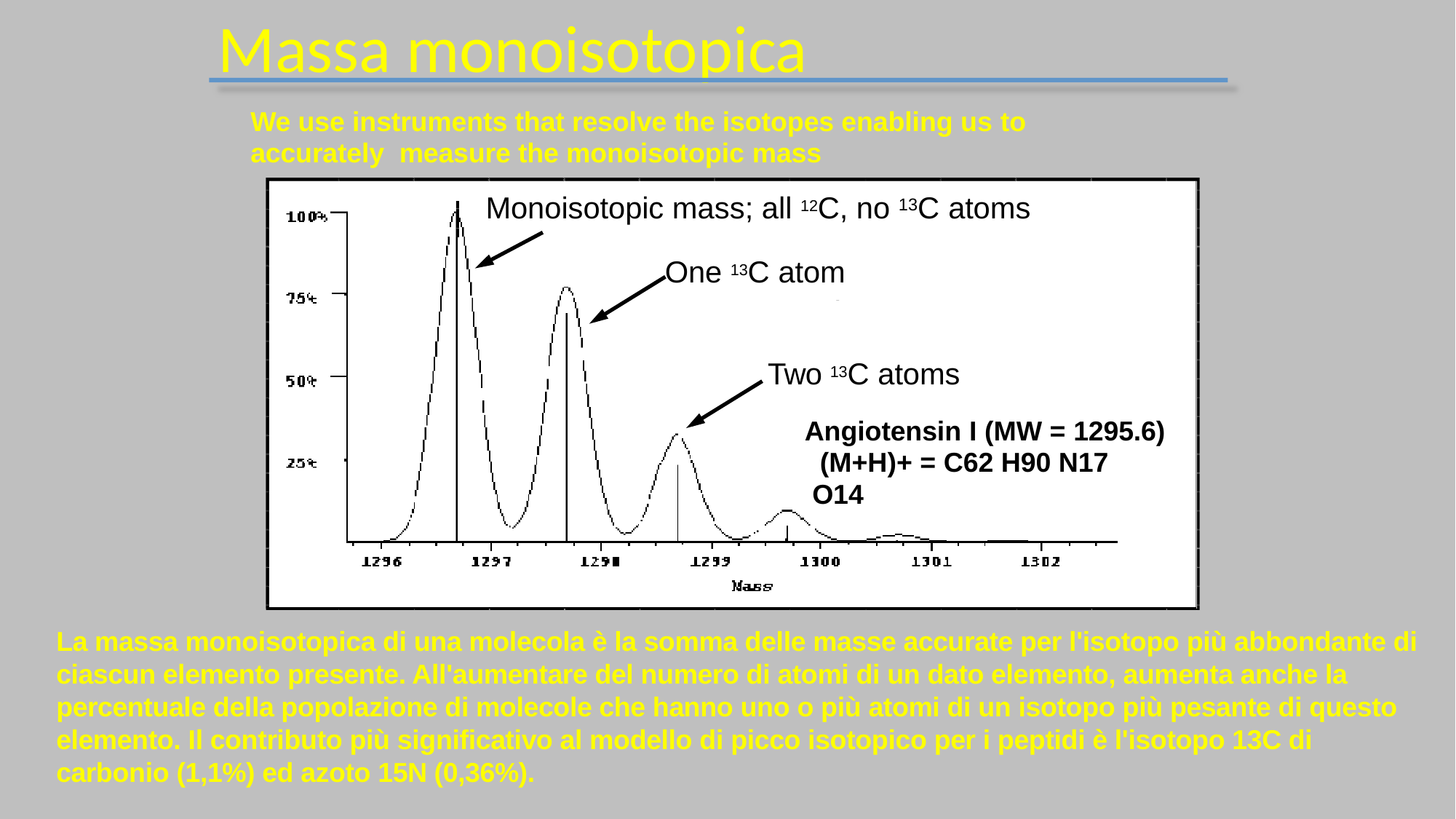

# Massa monoisotopica

We use instruments that resolve the isotopes enabling us to accurately  measure the monoisotopic mass
Monoisotopic mass; all 12C, no 13C atoms
One 13C atom

Two 13C atoms
Angiotensin I (MW = 1295.6)  (M+H)+ = C62 H90 N17 O14

Monoisotopic mass

corresponds to
lowest mass peak

La massa monoisotopica di una molecola è la somma delle masse accurate per l'isotopo più abbondante di ciascun elemento presente. All'aumentare del numero di atomi di un dato elemento, aumenta anche la percentuale della popolazione di molecole che hanno uno o più atomi di un isotopo più pesante di questo elemento. Il contributo più significativo al modello di picco isotopico per i peptidi è l'isotopo 13C di carbonio (1,1%) ed azoto 15N (0,36%).